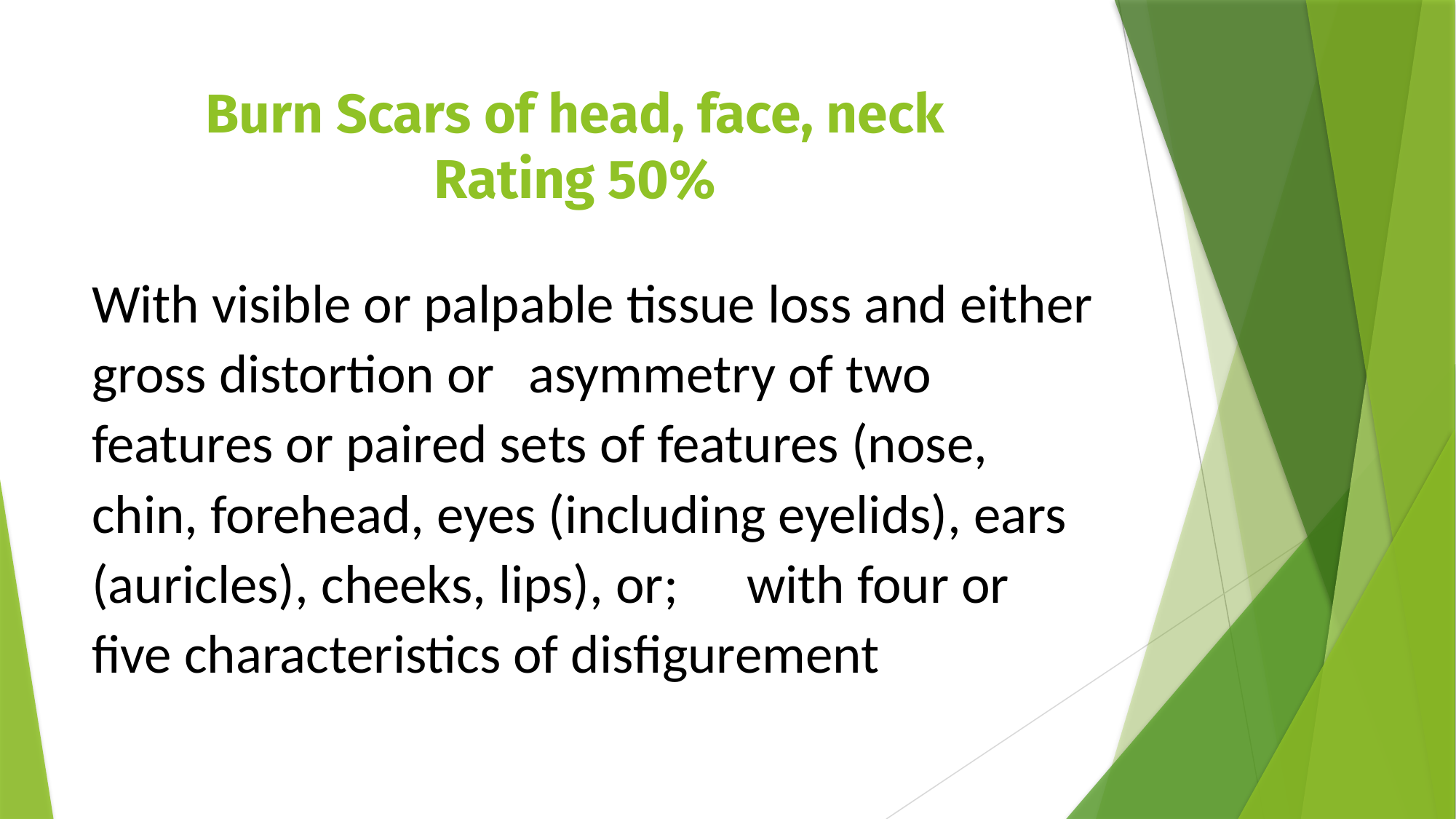

# Burn Scars of head, face, neck Rating 50%
With visible or palpable tissue loss and either gross distortion or 	asymmetry of two features or paired sets of features (nose, chin, forehead, eyes (including eyelids), ears (auricles), cheeks, lips), or; 	with four or five characteristics of disfigurement